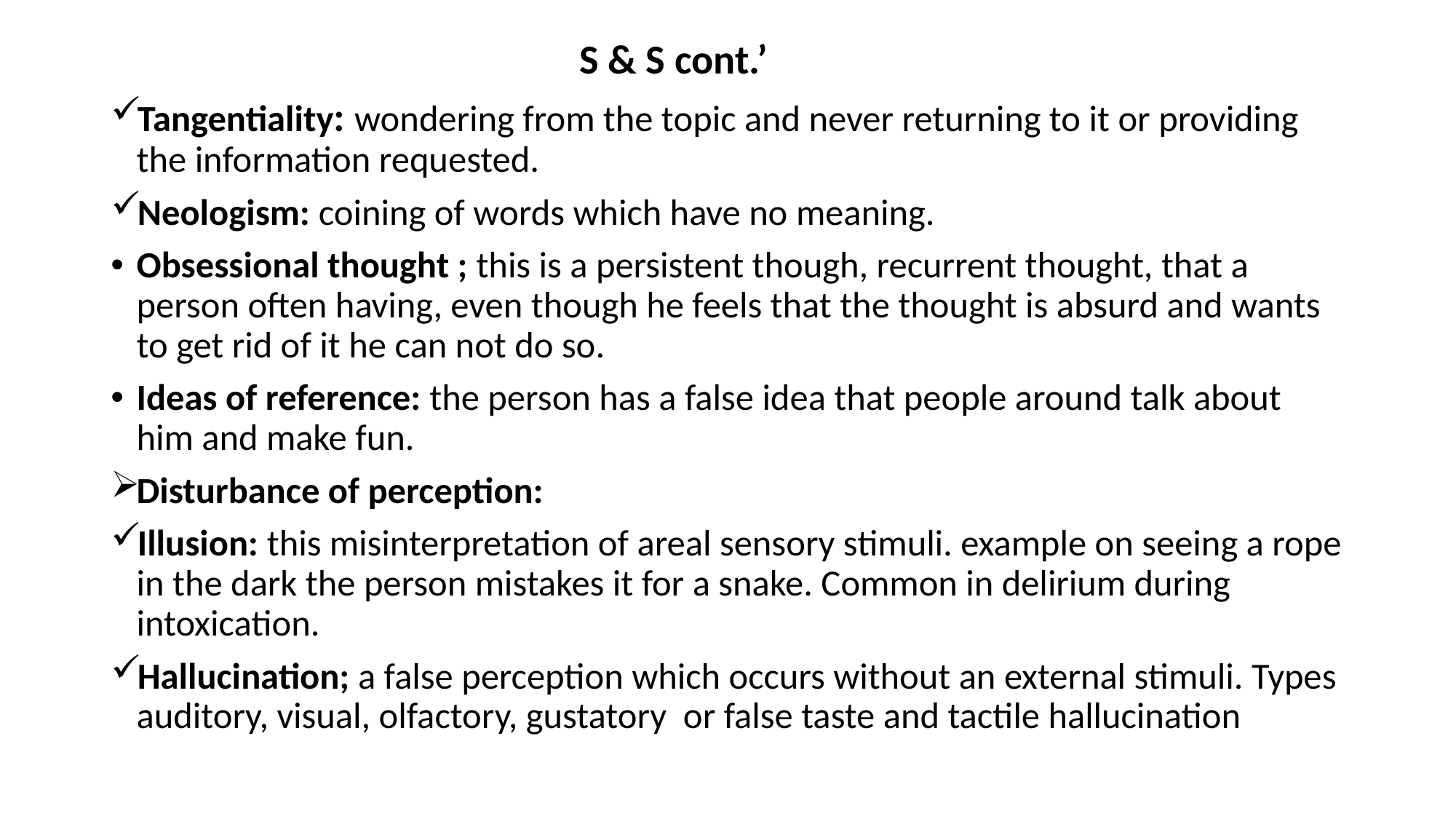

S & S cont.’
Tangentiality: wondering from the topic and never returning to it or providing the information requested.
Neologism: coining of words which have no meaning.
Obsessional thought ; this is a persistent though, recurrent thought, that a person often having, even though he feels that the thought is absurd and wants to get rid of it he can not do so.
Ideas of reference: the person has a false idea that people around talk about him and make fun.
Disturbance of perception:
Illusion: this misinterpretation of areal sensory stimuli. example on seeing a rope in the dark the person mistakes it for a snake. Common in delirium during intoxication.
Hallucination; a false perception which occurs without an external stimuli. Types auditory, visual, olfactory, gustatory  or false taste and tactile hallucination